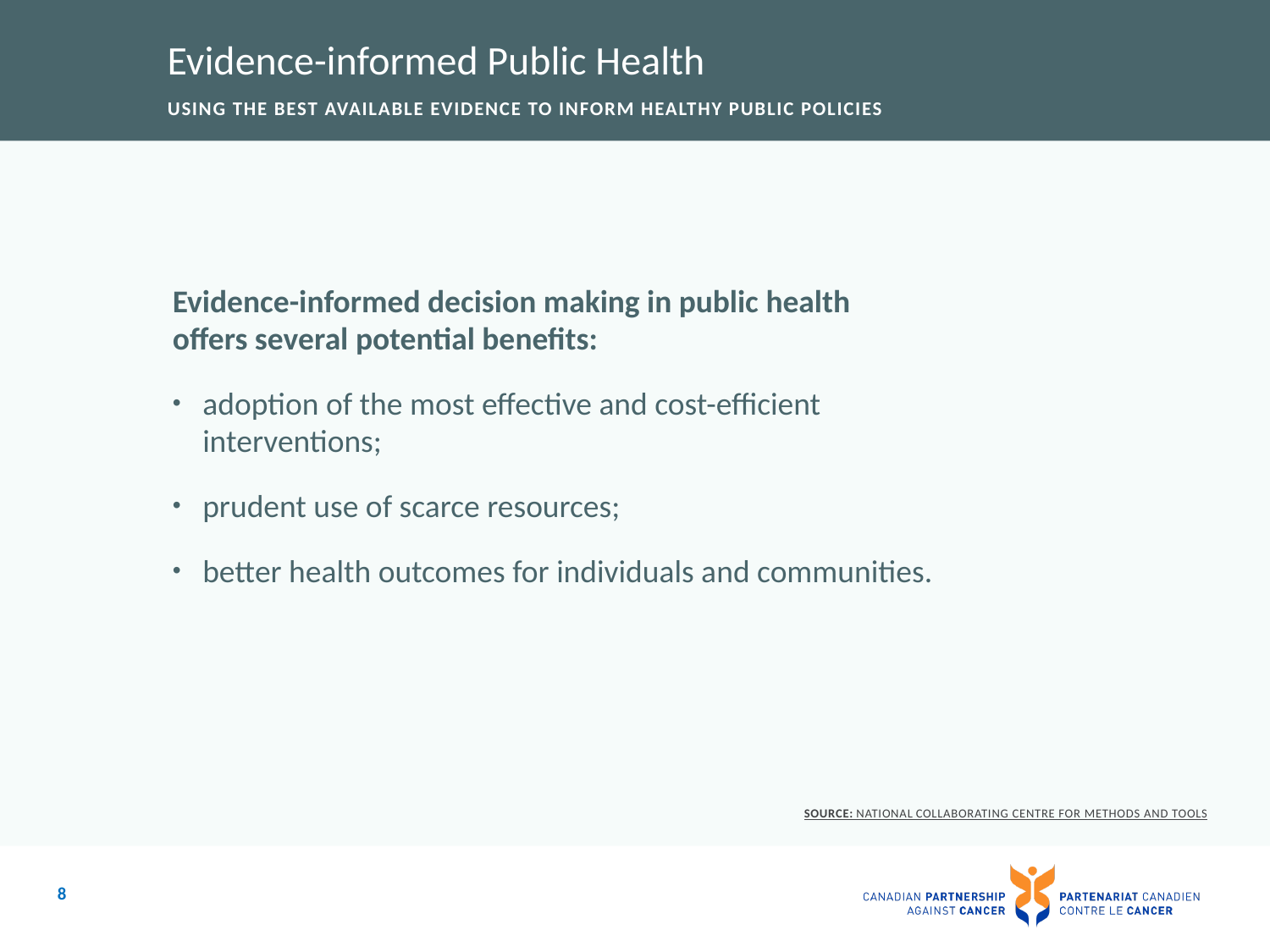

# Evidence-informed Public Health
Using the best available evidence to inform healthy public policies
Evidence-informed decision making in public health
offers several potential benefits:
adoption of the most effective and cost-efficient
interventions;
prudent use of scarce resources;
better health outcomes for individuals and communities.
Source: National Collaborating Centre for Methods and Tools
8